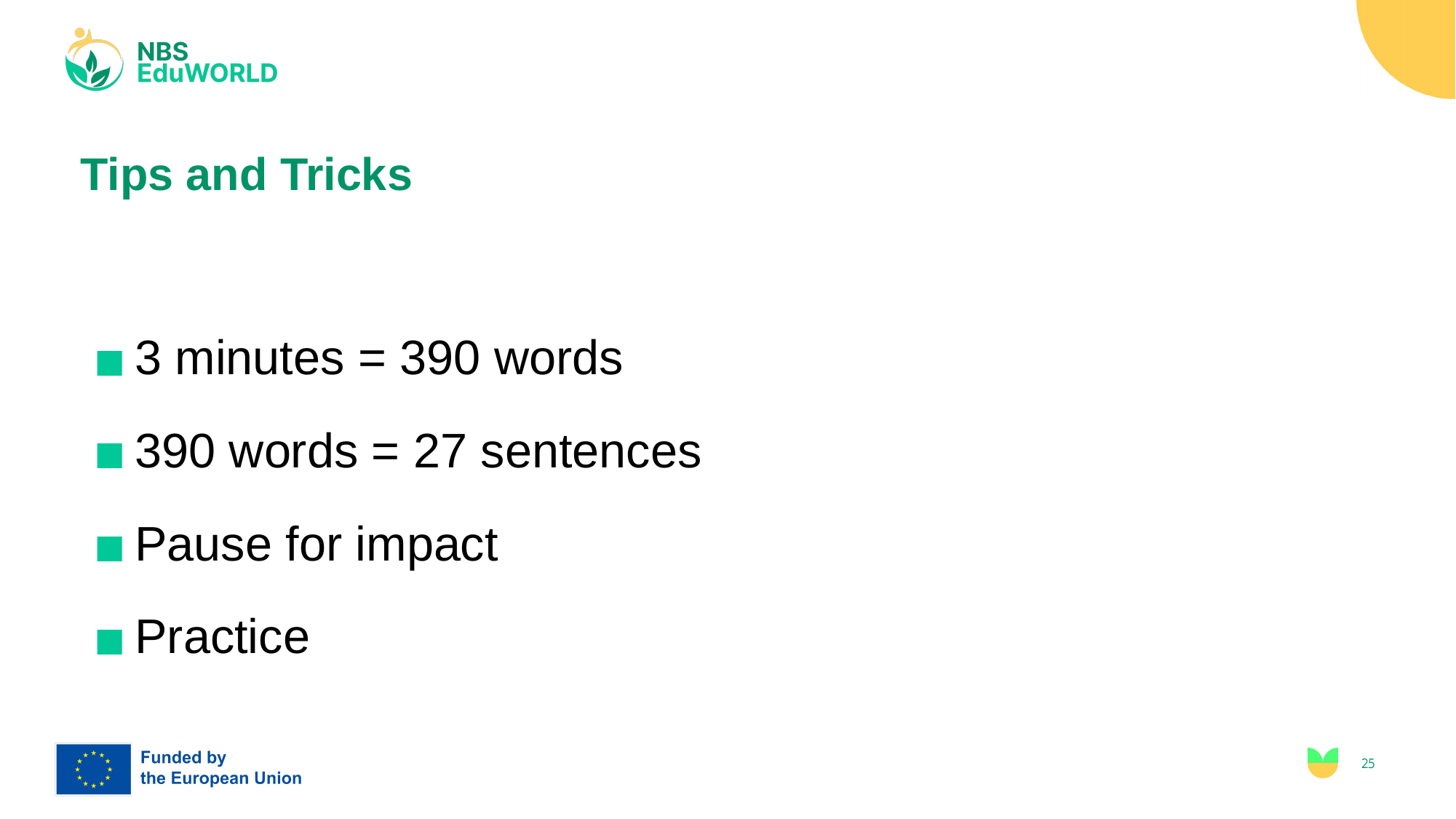

# Tips and Tricks
3 minutes = 390 words
390 words = 27 sentences
Pause for impact
Practice
25